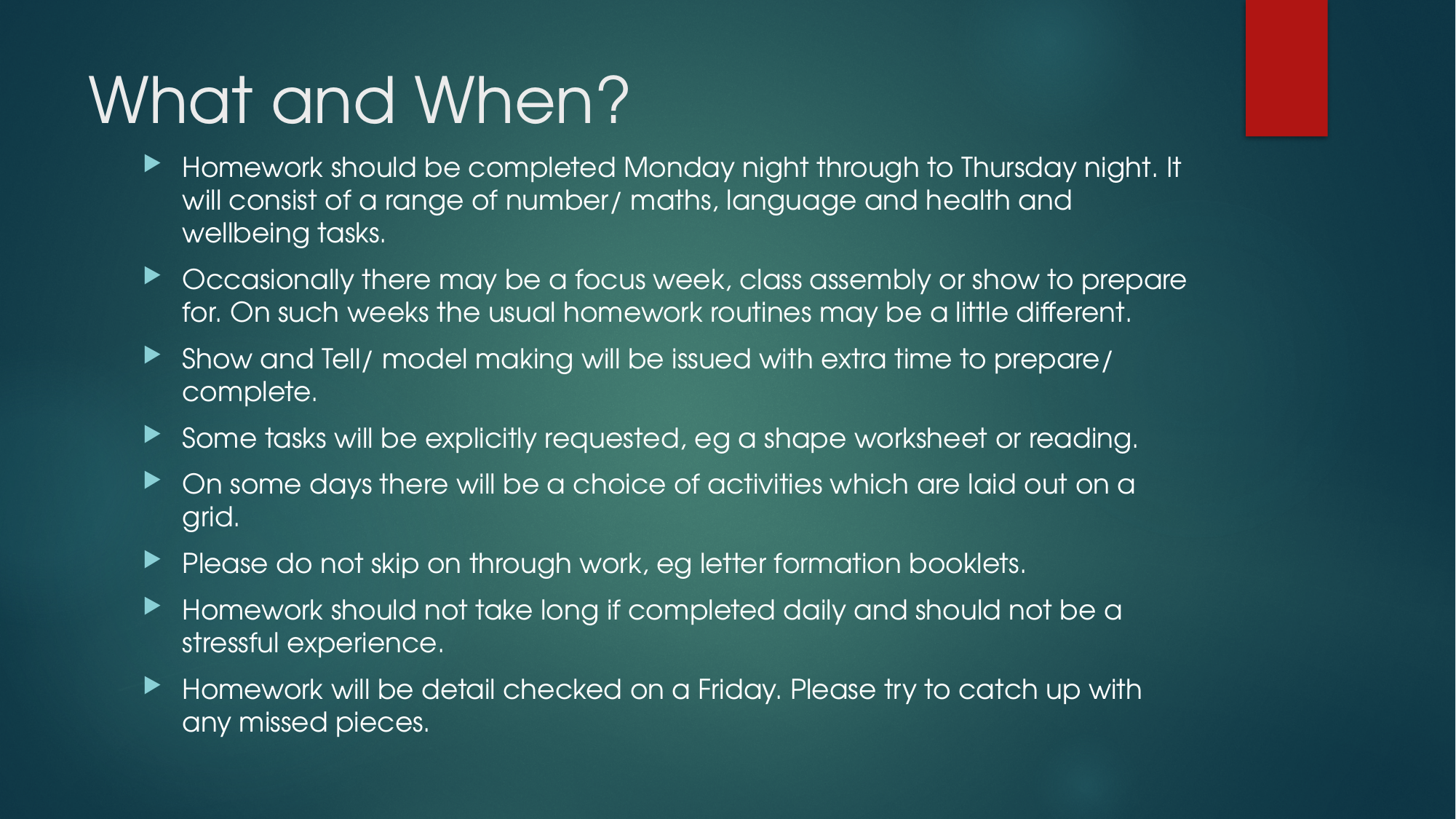

# What and When?
Homework should be completed Monday night through to Thursday night. It will consist of a range of number/ maths, language and health and wellbeing tasks.
Occasionally there may be a focus week, class assembly or show to prepare for. On such weeks the usual homework routines may be a little different.
Show and Tell/ model making will be issued with extra time to prepare/ complete.
Some tasks will be explicitly requested, eg a shape worksheet or reading.
On some days there will be a choice of activities which are laid out on a grid.
Please do not skip on through work, eg letter formation booklets.
Homework should not take long if completed daily and should not be a stressful experience.
Homework will be detail checked on a Friday. Please try to catch up with any missed pieces.